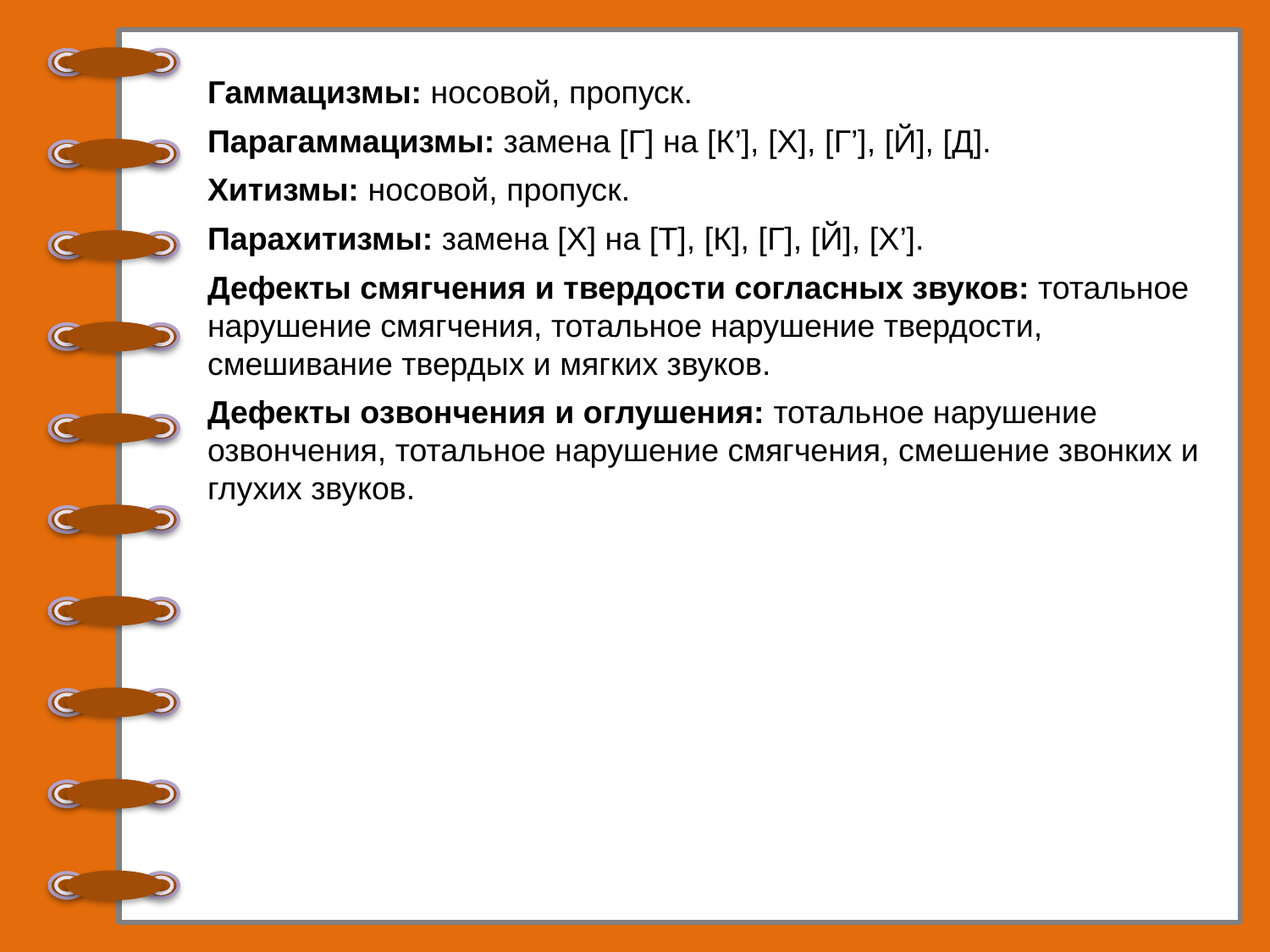

Гаммацизмы: носовой, пропуск.
Парагаммацизмы: замена [Г] на [К’], [Х], [Г’], [Й], [Д].
Хитизмы: носовой, пропуск.
Парахитизмы: замена [Х] на [Т], [К], [Г], [Й], [Х’].
Дефекты смягчения и твердости согласных звуков: тотальное нарушение смягчения, тотальное нарушение твердости, смешивание твердых и мягких звуков.
Дефекты озвончения и оглушения: тотальное нарушение озвончения, тотальное нарушение смягчения, смешение звонких и глухих звуков.